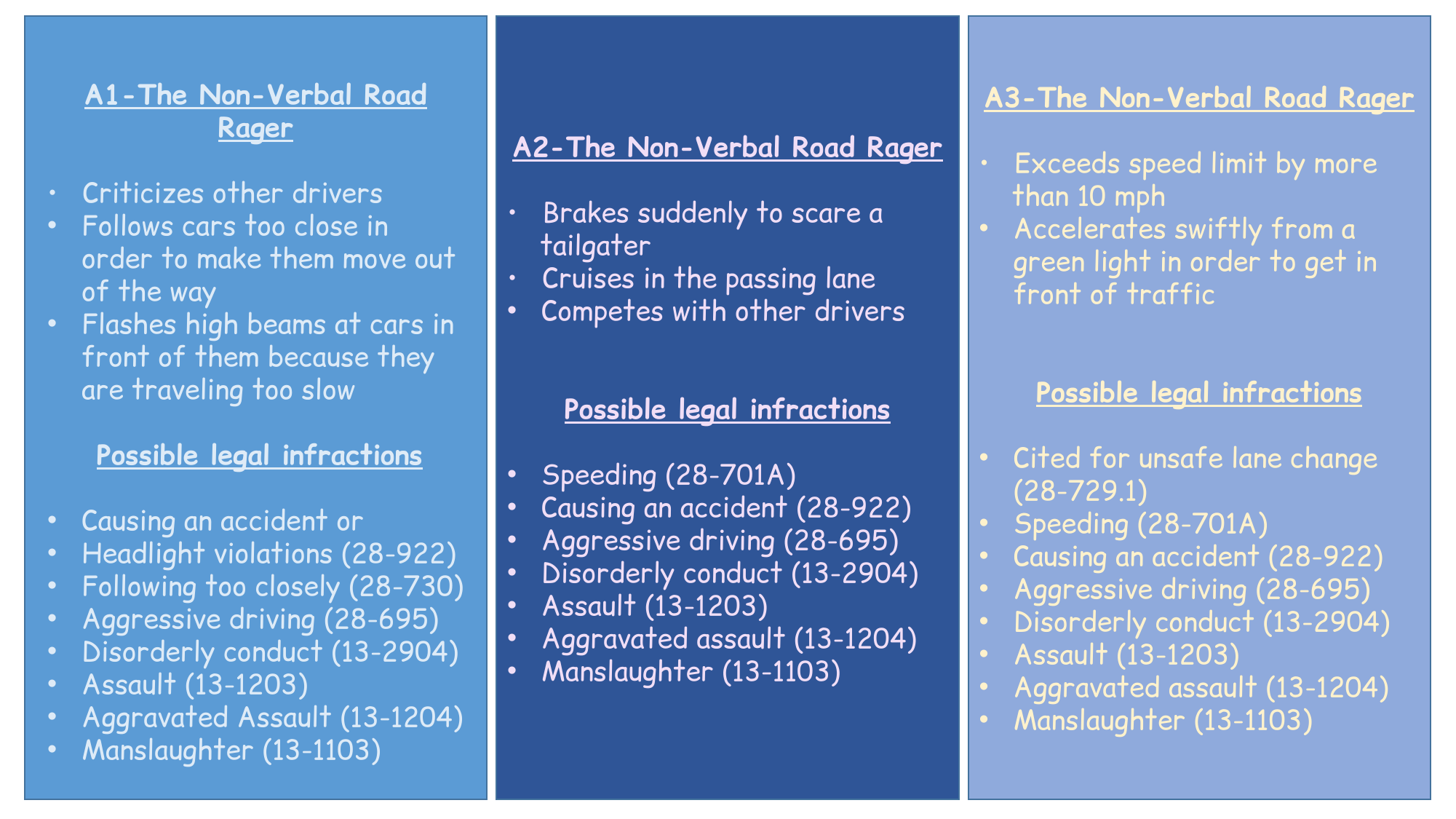

A2-The Non-Verbal Road Rager

•   Brakes suddenly to scare a
    tailgater
•   Cruises in the passing lane
Competes with other drivers

Possible legal infractions

Speeding (28-701A)
Causing an accident (28-922)
Aggressive driving (28-695)
Disorderly conduct (13-2904)
Assault (13-1203)
Aggravated assault (13-1204)
Manslaughter (13-1103)
A3-The Non-Verbal Road Rager

•   Exceeds speed limit by more
    than 10 mph
Accelerates swiftly from a green light in order to get in front of traffic

Possible legal infractions

Cited for unsafe lane change (28-729.1)
Speeding (28-701A)
Causing an accident (28-922)
Aggressive driving (28-695)
Disorderly conduct (13-2904)
Assault (13-1203)
Aggravated assault (13-1204)
Manslaughter (13-1103)
A1-The Non-Verbal Road Rager

•   Criticizes other drivers
Follows cars too close in order to make them move out of the way
Flashes high beams at cars in front of them because they are traveling too slow

 Possible legal infractions

Causing an accident or
Headlight violations (28-922)
Following too closely (28-730)
Aggressive driving (28-695)
Disorderly conduct (13-2904)
Assault (13-1203)
Aggravated Assault (13-1204)
Manslaughter (13-1103)